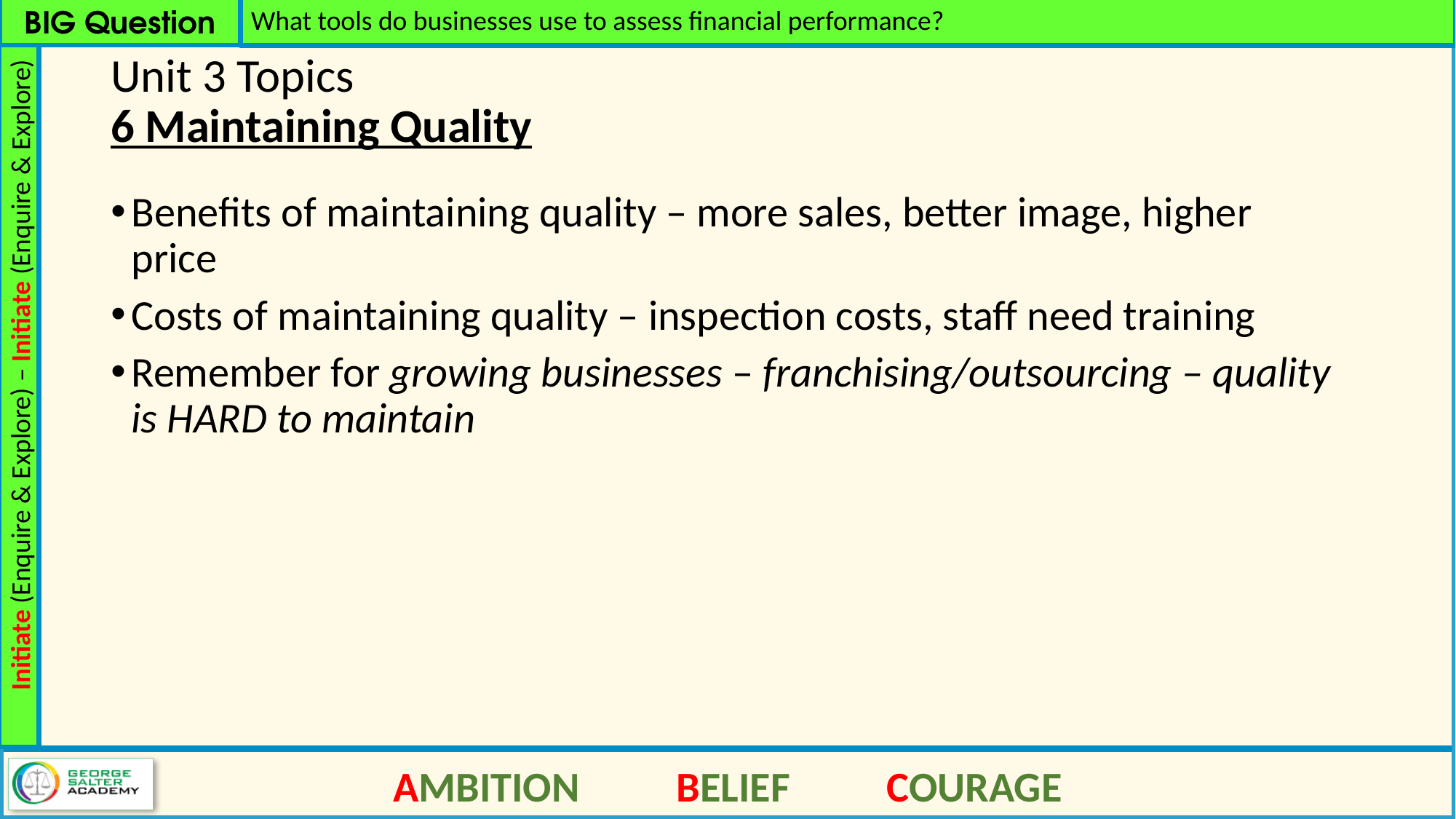

What tools do businesses use to assess financial performance?
# Unit 3 Topics 6 Maintaining Quality
Benefits of maintaining quality – more sales, better image, higher price
Costs of maintaining quality – inspection costs, staff need training
Remember for growing businesses – franchising/outsourcing – quality is HARD to maintain